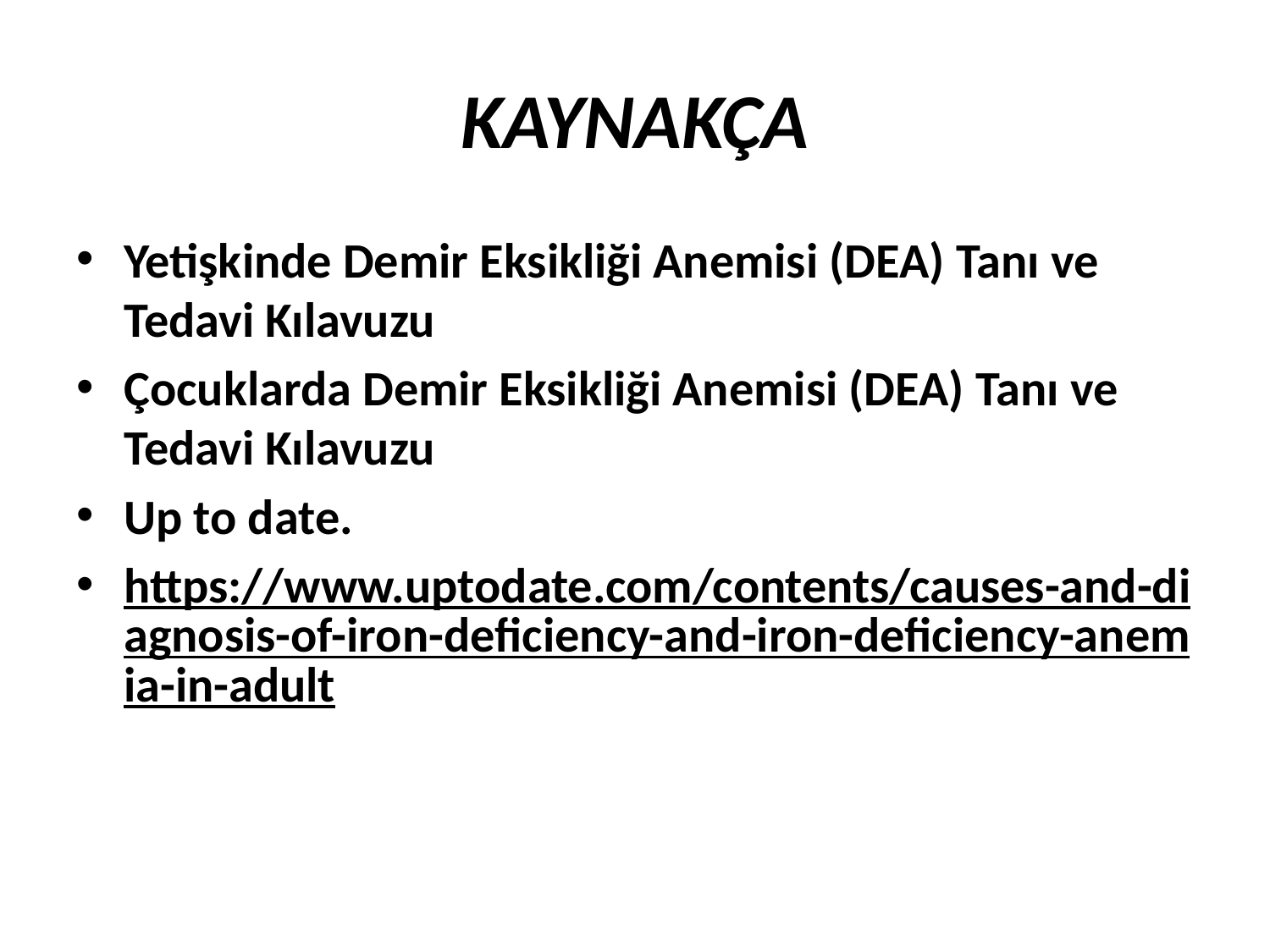

# KAYNAKÇA
Yetişkinde Demir Eksikliği Anemisi (DEA) Tanı ve Tedavi Kılavuzu ​
Çocuklarda Demir Eksikliği Anemisi (DEA) Tanı ve Tedavi Kılavuzu ​
Up to date.  ​
https://www.uptodate.com/contents/causes-and-diagnosis-of-iron-deficiency-and-iron-deficiency-anemia-in-adult